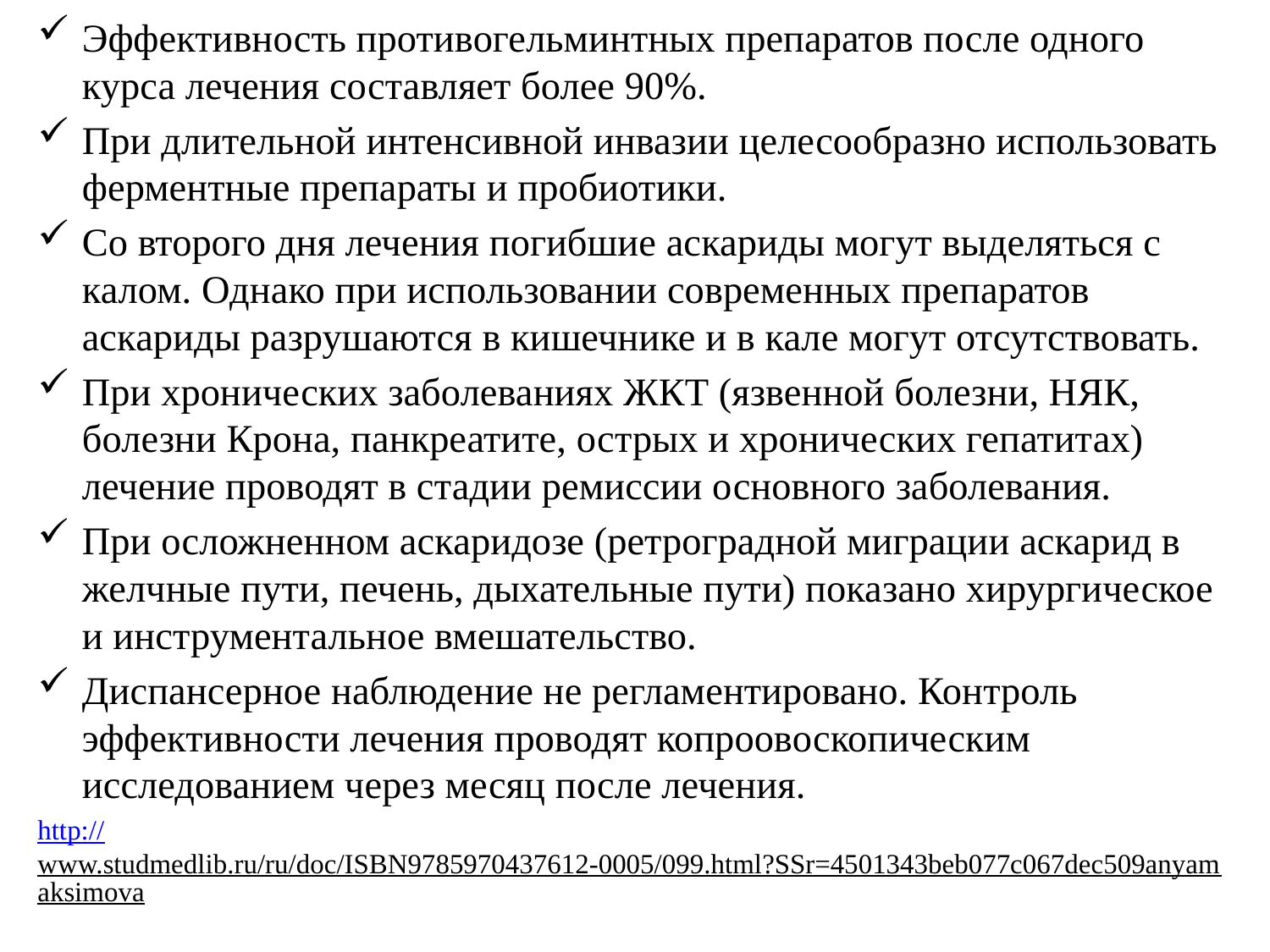

Эффективность противогельминтных препаратов после одного курса лечения составляет более 90%.
При длительной интенсивной инвазии целесообразно использовать ферментные препараты и пробиотики.
Со второго дня лечения погибшие аскариды могут выделяться с калом. Однако при использовании современных препаратов аскариды разрушаются в кишечнике и в кале могут отсутствовать.
При хронических заболеваниях ЖКТ (язвенной болезни, НЯК, болезни Крона, панкреатите, острых и хронических гепатитах) лечение проводят в стадии ремиссии основного заболевания.
При осложненном аскаридозе (ретроградной миграции аскарид в желчные пути, печень, дыхательные пути) показано хирургическое и инструментальное вмешательство.
Диспансерное наблюдение не регламентировано. Контроль эффективности лечения проводят копроовоскопическим исследованием через месяц после лечения.
http://www.studmedlib.ru/ru/doc/ISBN9785970437612-0005/099.html?SSr=4501343beb077c067dec509anyamaksimova